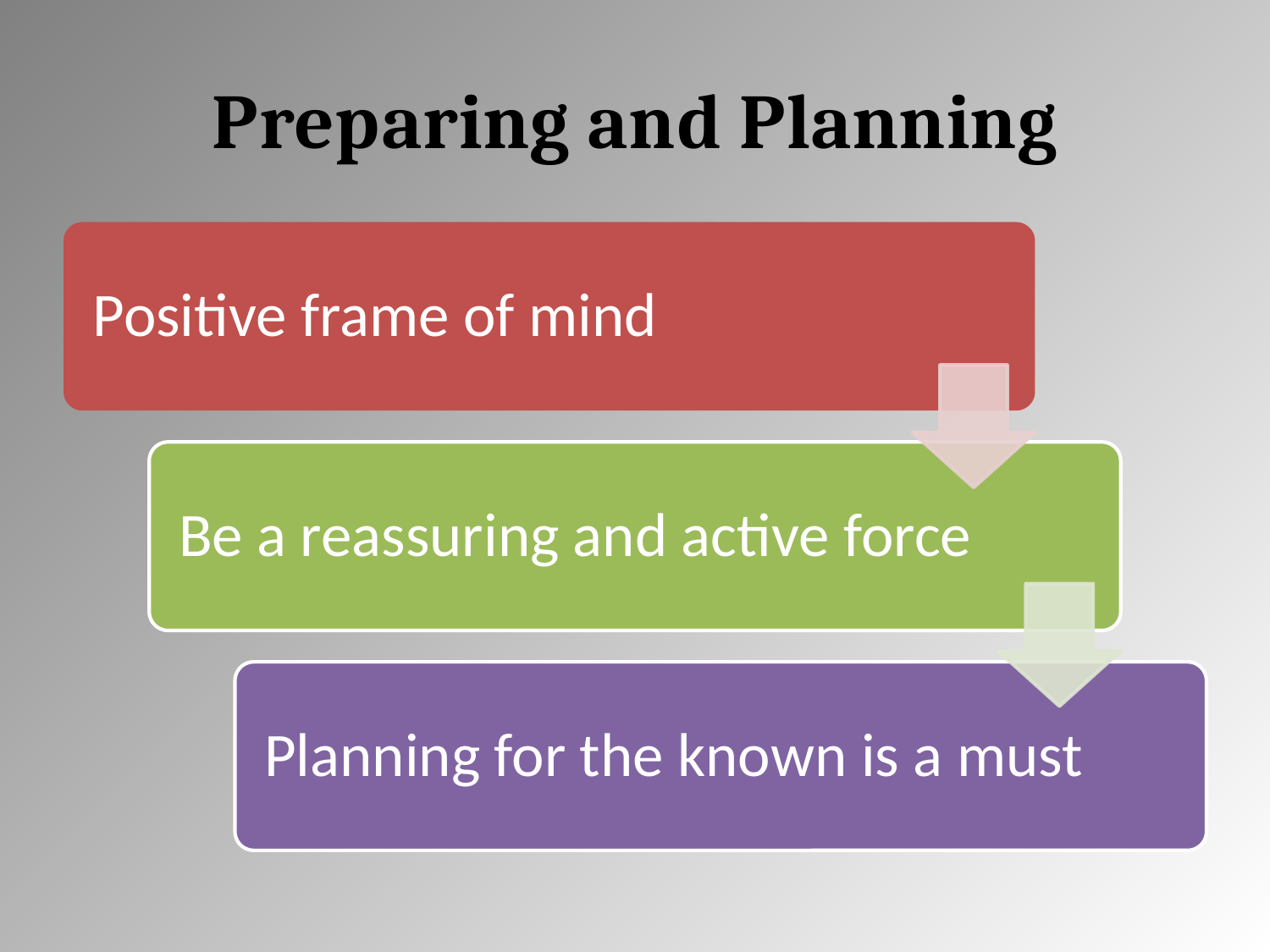

# Preparing and Planning
Positive frame of mind
Be a reassuring and active force
Planning for the known is a must